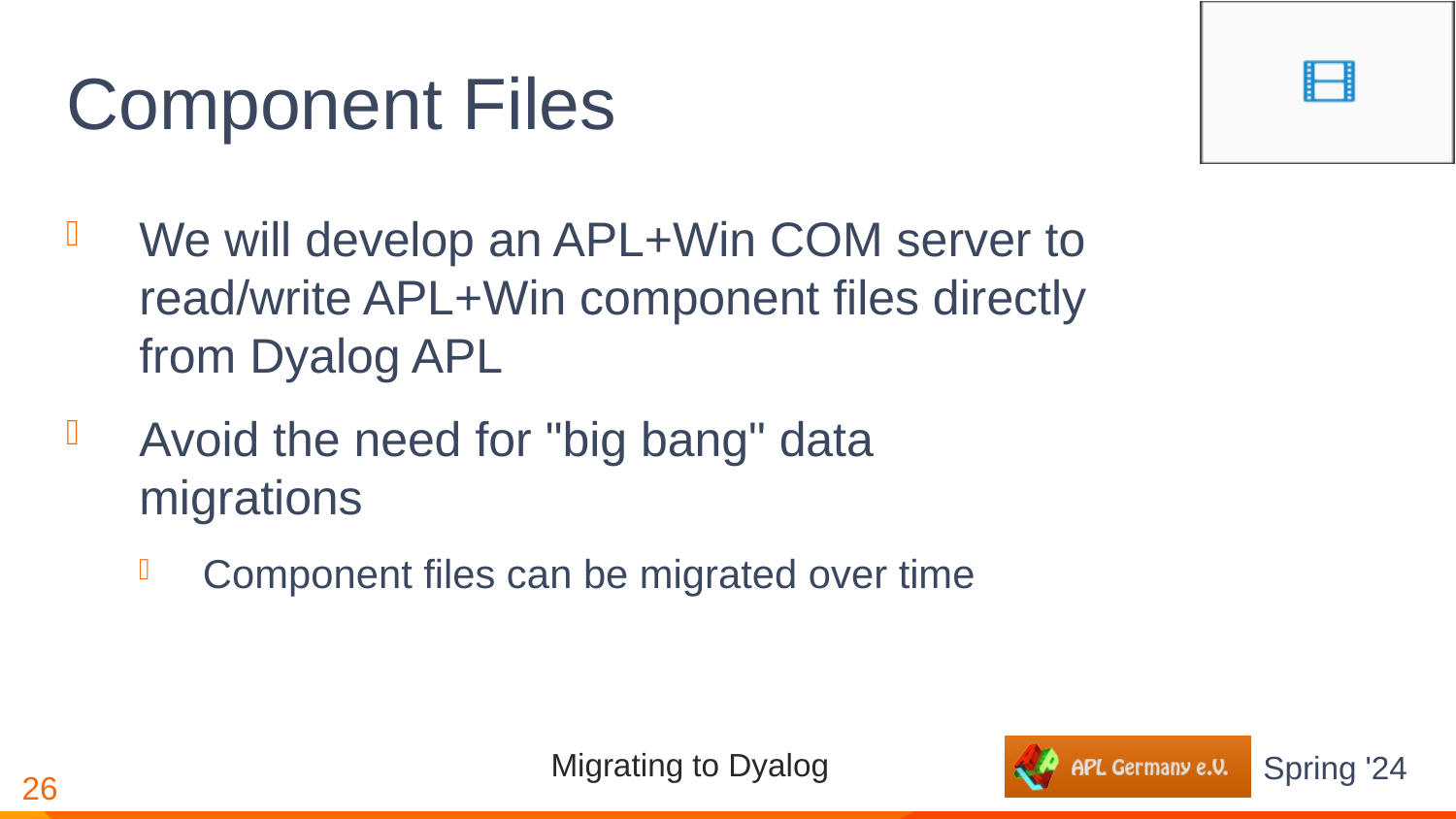

# Component Files
We will develop an APL+Win COM server to read/write APL+Win component files directly from Dyalog APL
Avoid the need for "big bang" data migrations
Component files can be migrated over time